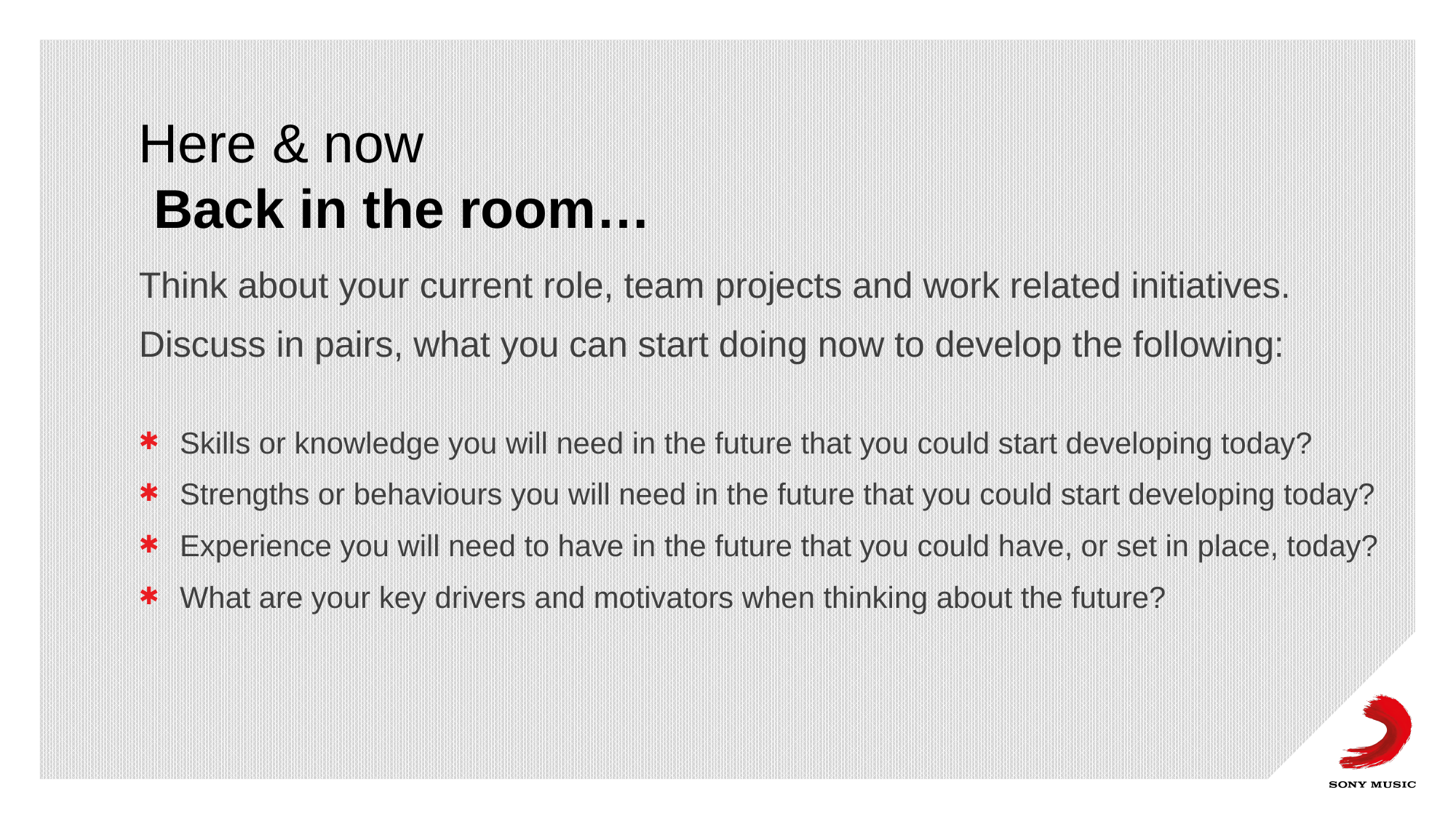

# Here & now Back in the room…
Think about your current role, team projects and work related initiatives.
Discuss in pairs, what you can start doing now to develop the following:
Skills or knowledge you will need in the future that you could start developing today?
Strengths or behaviours you will need in the future that you could start developing today?
Experience you will need to have in the future that you could have, or set in place, today?
What are your key drivers and motivators when thinking about the future?